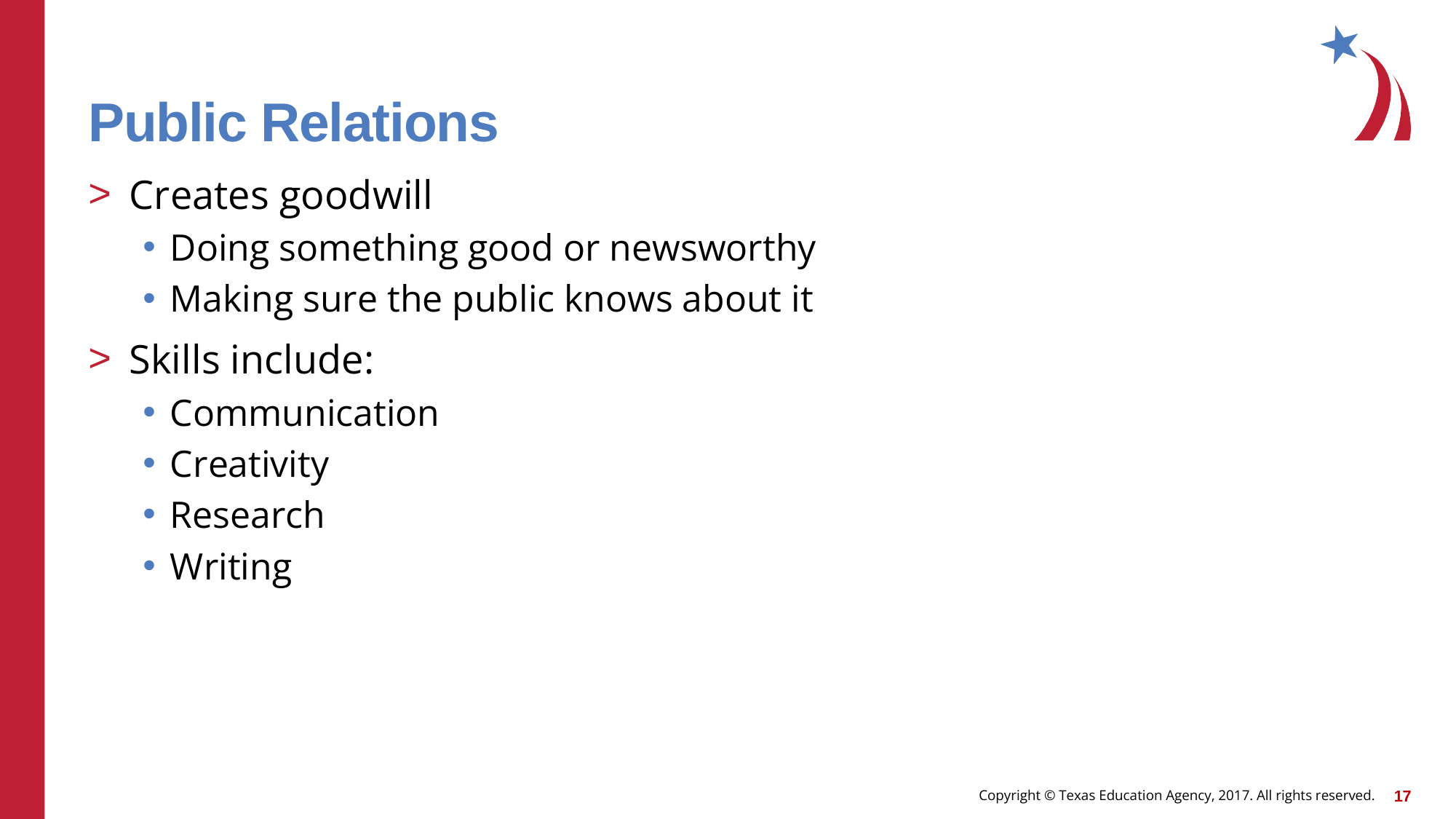

# Public Relations
Creates goodwill
Doing something good or newsworthy
Making sure the public knows about it
Skills include:
Communication
Creativity
Research
Writing